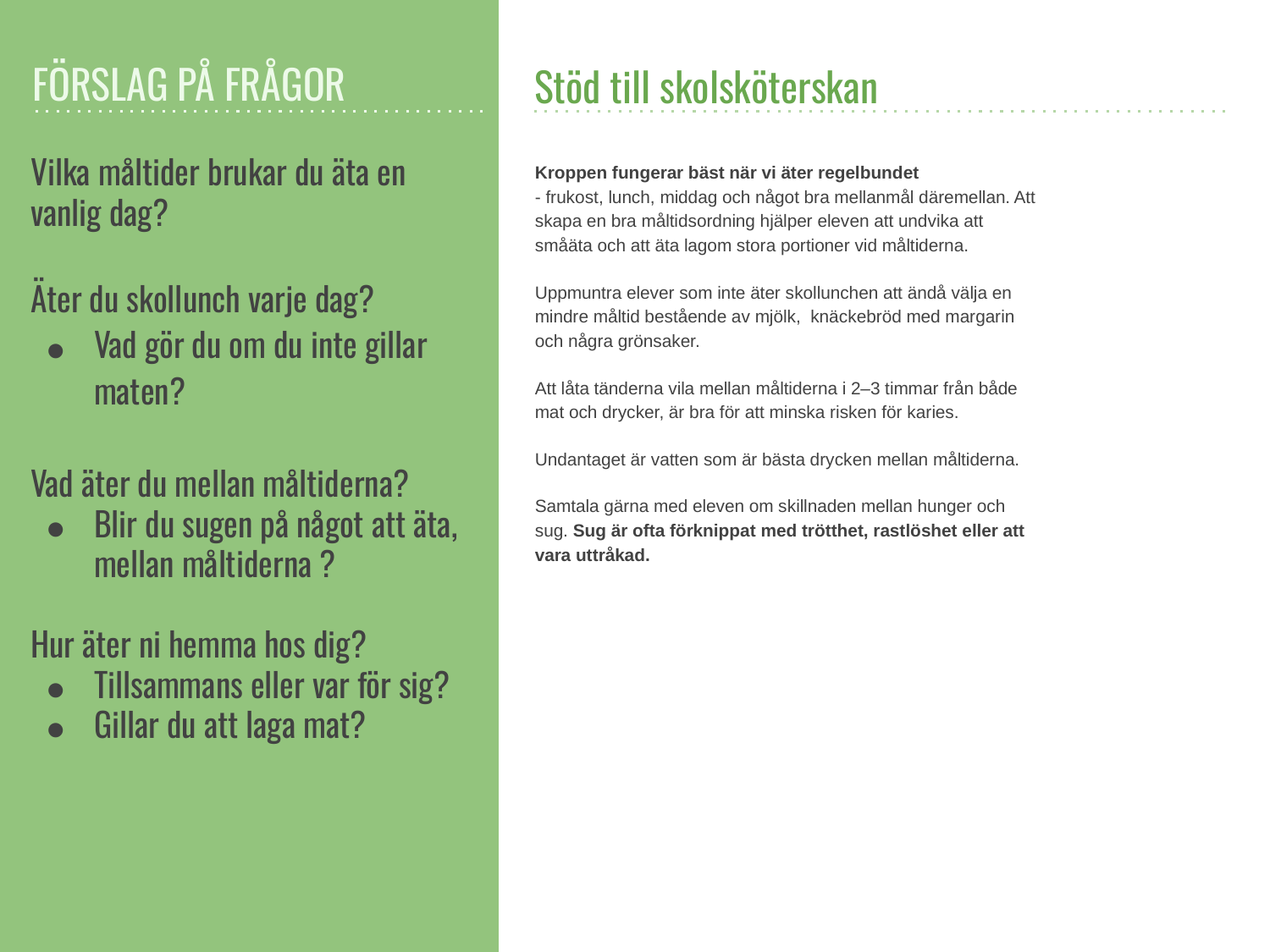

Vilka måltider brukar du äta en vanlig dag?
Äter du skollunch varje dag?
Vad gör du om du inte gillar maten?

Vad äter du mellan måltiderna?
Blir du sugen på något att äta, mellan måltiderna ?

Hur äter ni hemma hos dig?
Tillsammans eller var för sig?
Gillar du att laga mat?
Kroppen fungerar bäst när vi äter regelbundet
- frukost, lunch, middag och något bra mellanmål däremellan. Att skapa en bra måltidsordning hjälper eleven att undvika att småäta och att äta lagom stora portioner vid måltiderna.
Uppmuntra elever som inte äter skollunchen att ändå välja en mindre måltid bestående av mjölk,  knäckebröd med margarin och några grönsaker.
Att låta tänderna vila mellan måltiderna i 2–3 timmar från både mat och drycker, är bra för att minska risken för karies.
Undantaget är vatten som är bästa drycken mellan måltiderna.
Samtala gärna med eleven om skillnaden mellan hunger och sug. Sug är ofta förknippat med trötthet, rastlöshet eller att vara uttråkad.